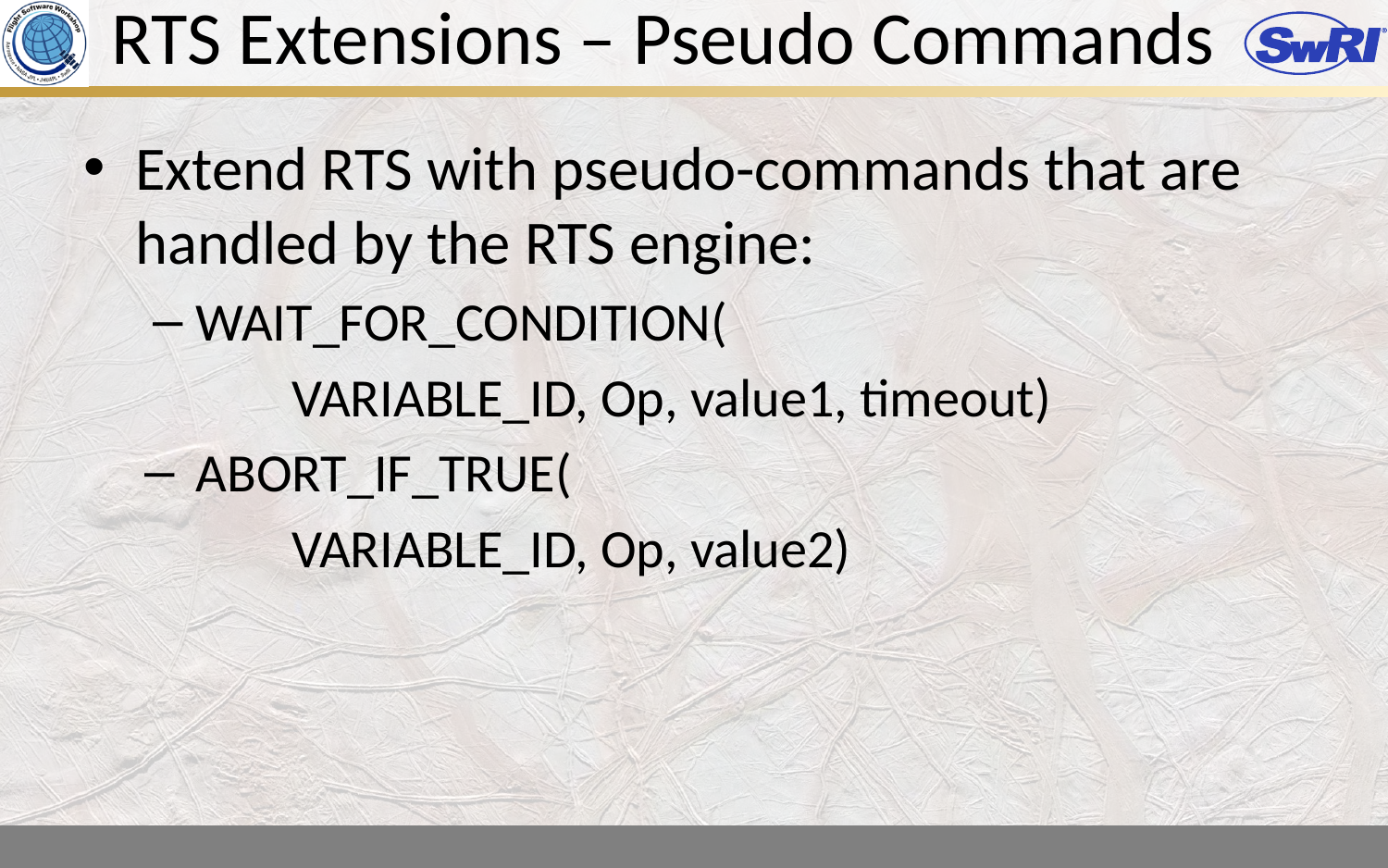

# RTS Extensions – Pseudo Commands
Extend RTS with pseudo-commands that are handled by the RTS engine:
WAIT_FOR_CONDITION(
VARIABLE_ID, Op, value1, timeout)
ABORT_IF_TRUE(
VARIABLE_ID, Op, value2)